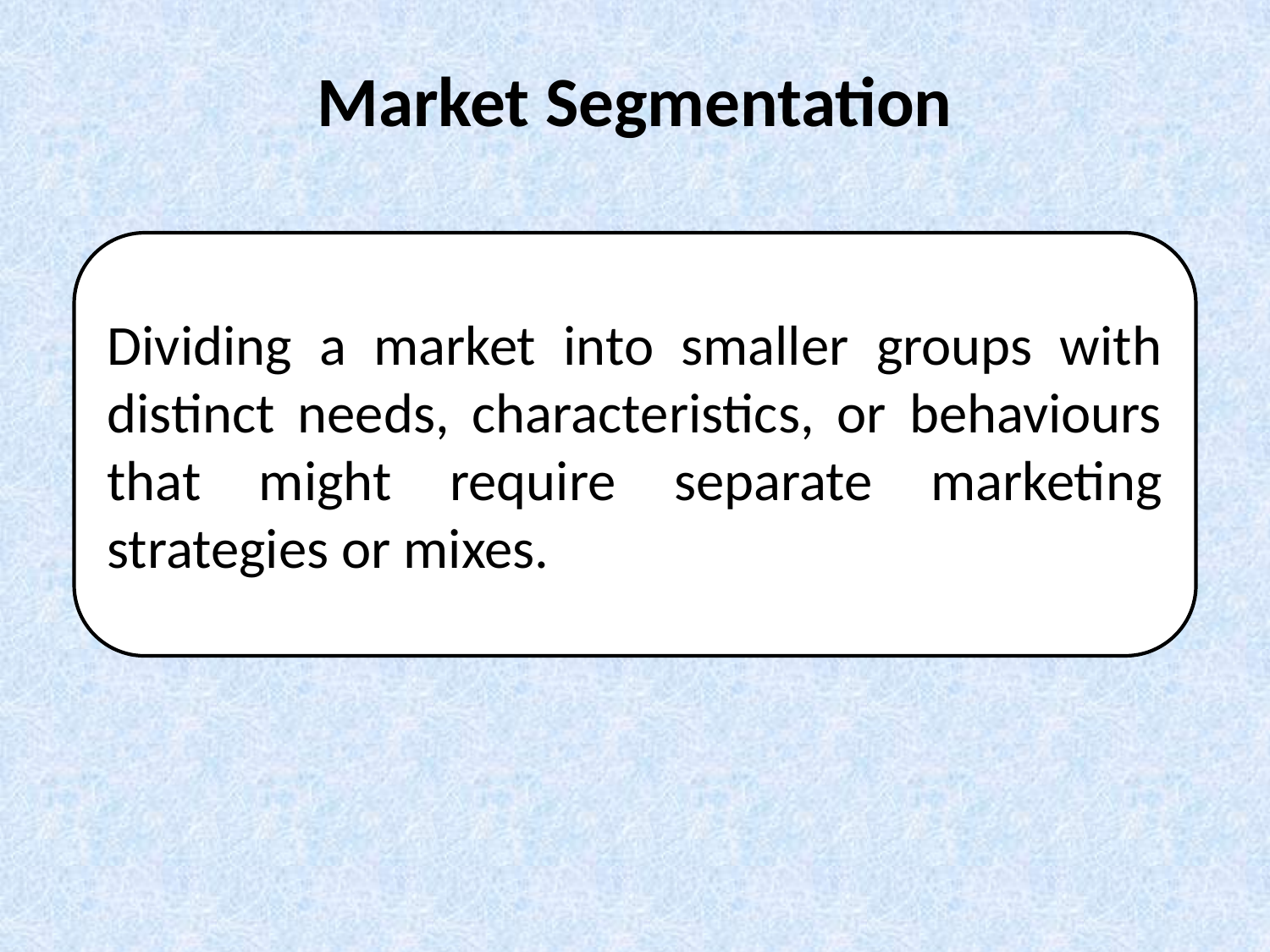

# Market Segmentation
Dividing a market into smaller groups with distinct needs, characteristics, or behaviours that might require separate marketing strategies or mixes.